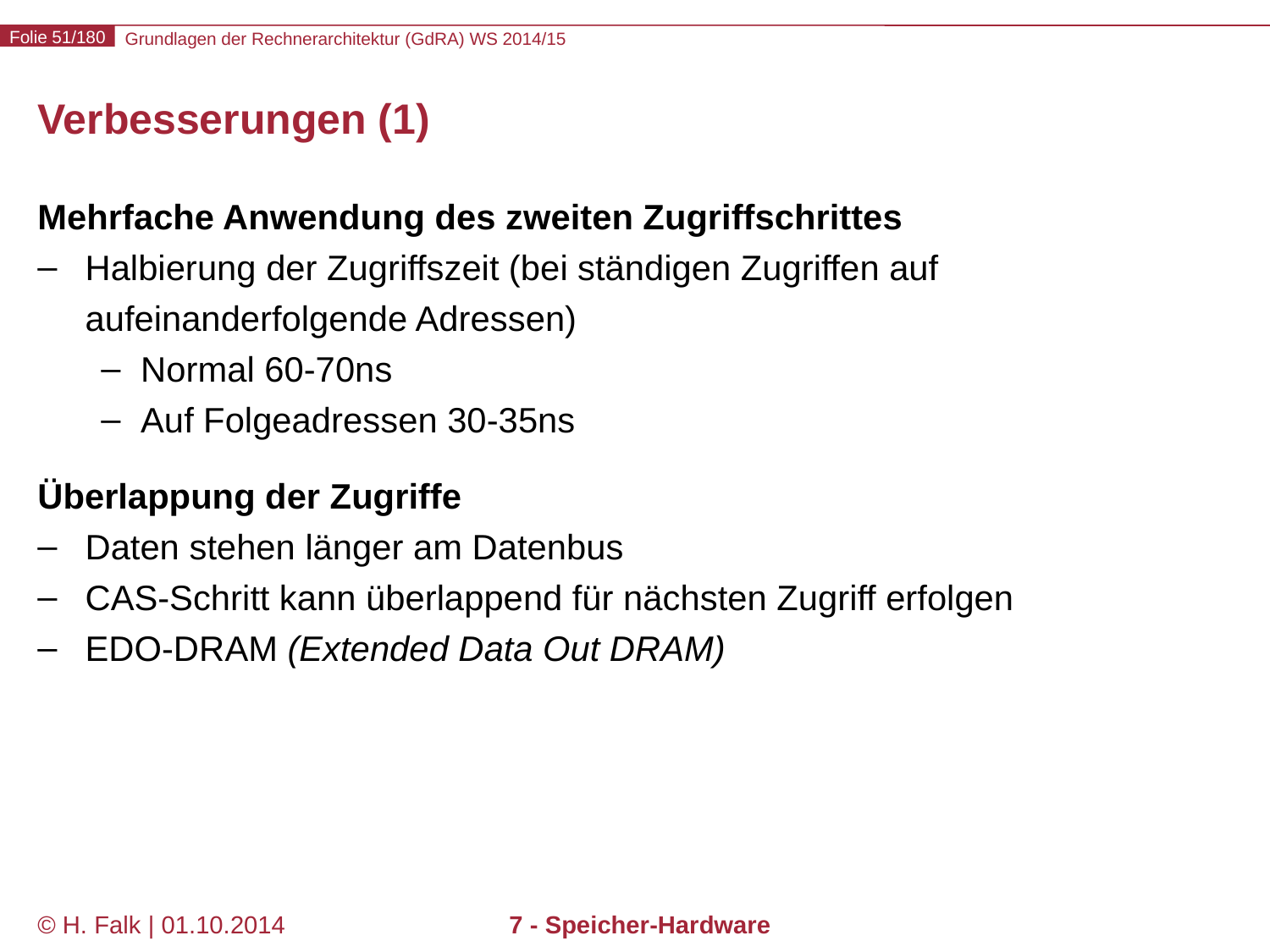

# Verbesserungen (1)
Mehrfache Anwendung des zweiten Zugriffschrittes
Halbierung der Zugriffszeit (bei ständigen Zugriffen auf aufeinanderfolgende Adressen)
Normal 60-70ns
Auf Folgeadressen 30-35ns

Überlappung der Zugriffe
Daten stehen länger am Datenbus
CAS-Schritt kann überlappend für nächsten Zugriff erfolgen
EDO-DRAM (Extended Data Out DRAM)
© H. Falk | 01.10.2014
7 - Speicher-Hardware